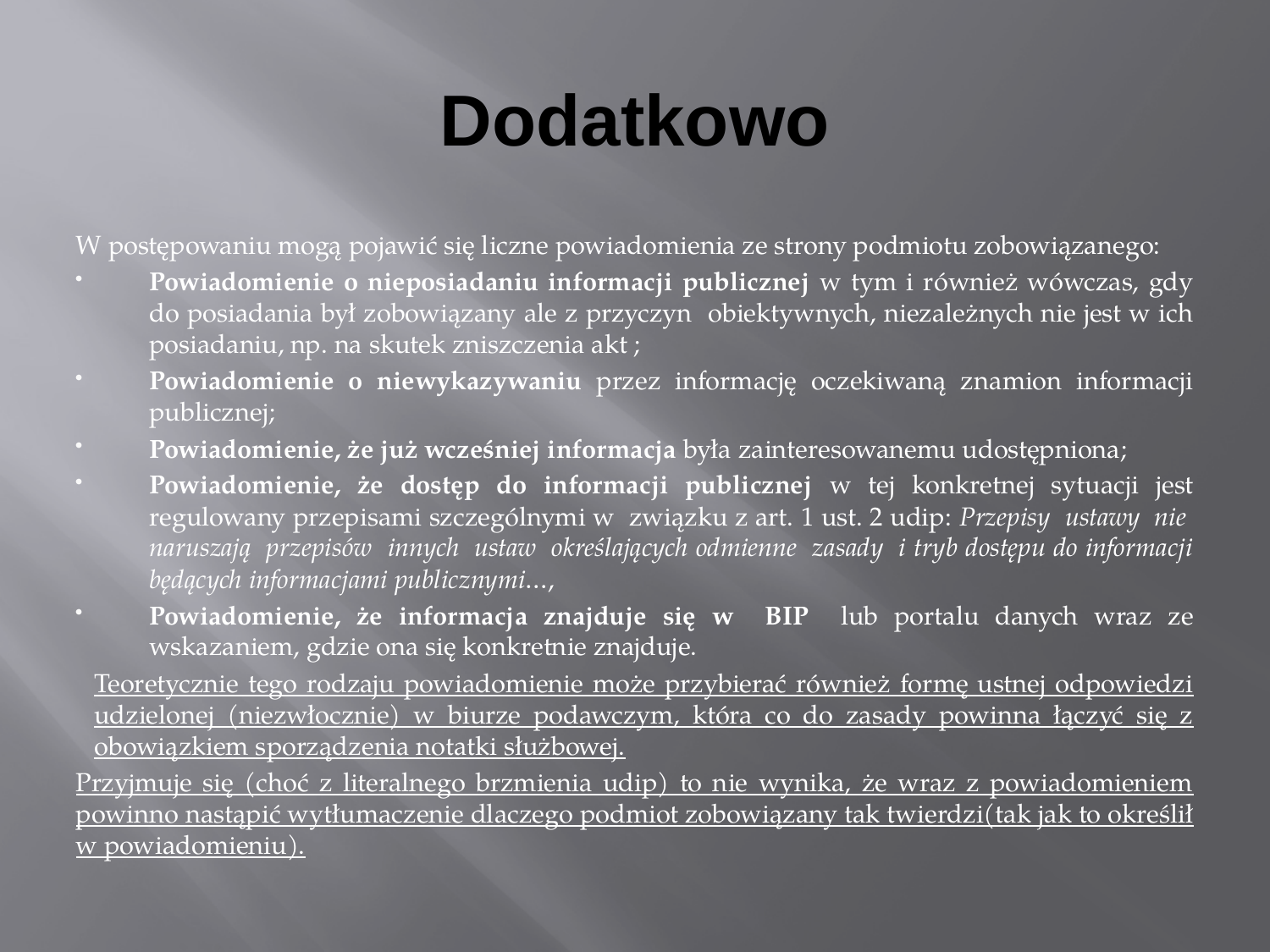

# Dodatkowo
W postępowaniu mogą pojawić się liczne powiadomienia ze strony podmiotu zobowiązanego:
Powiadomienie o nieposiadaniu informacji publicznej w tym i również wówczas, gdy do posiadania był zobowiązany ale z przyczyn  obiektywnych, niezależnych nie jest w ich posiadaniu, np. na skutek zniszczenia akt ;
Powiadomienie o niewykazywaniu przez informację oczekiwaną znamion informacji publicznej;
Powiadomienie, że już wcześniej informacja była zainteresowanemu udostępniona;
Powiadomienie, że dostęp do informacji publicznej w tej konkretnej sytuacji jest regulowany przepisami szczególnymi w  związku z art. 1 ust. 2 udip: Przepisy  ustawy  nie  naruszają  przepisów  innych  ustaw  określających odmienne  zasady  i tryb dostępu do informacji będących informacjami publicznymi…,
Powiadomienie, że informacja znajduje się w  BIP  lub portalu danych wraz ze wskazaniem, gdzie ona się konkretnie znajduje.
Teoretycznie tego rodzaju powiadomienie może przybierać również formę ustnej odpowiedzi udzielonej (niezwłocznie) w biurze podawczym, która co do zasady powinna łączyć się z obowiązkiem sporządzenia notatki służbowej.
Przyjmuje się (choć z literalnego brzmienia udip) to nie wynika, że wraz z powiadomieniem powinno nastąpić wytłumaczenie dlaczego podmiot zobowiązany tak twierdzi(tak jak to określił w powiadomieniu).